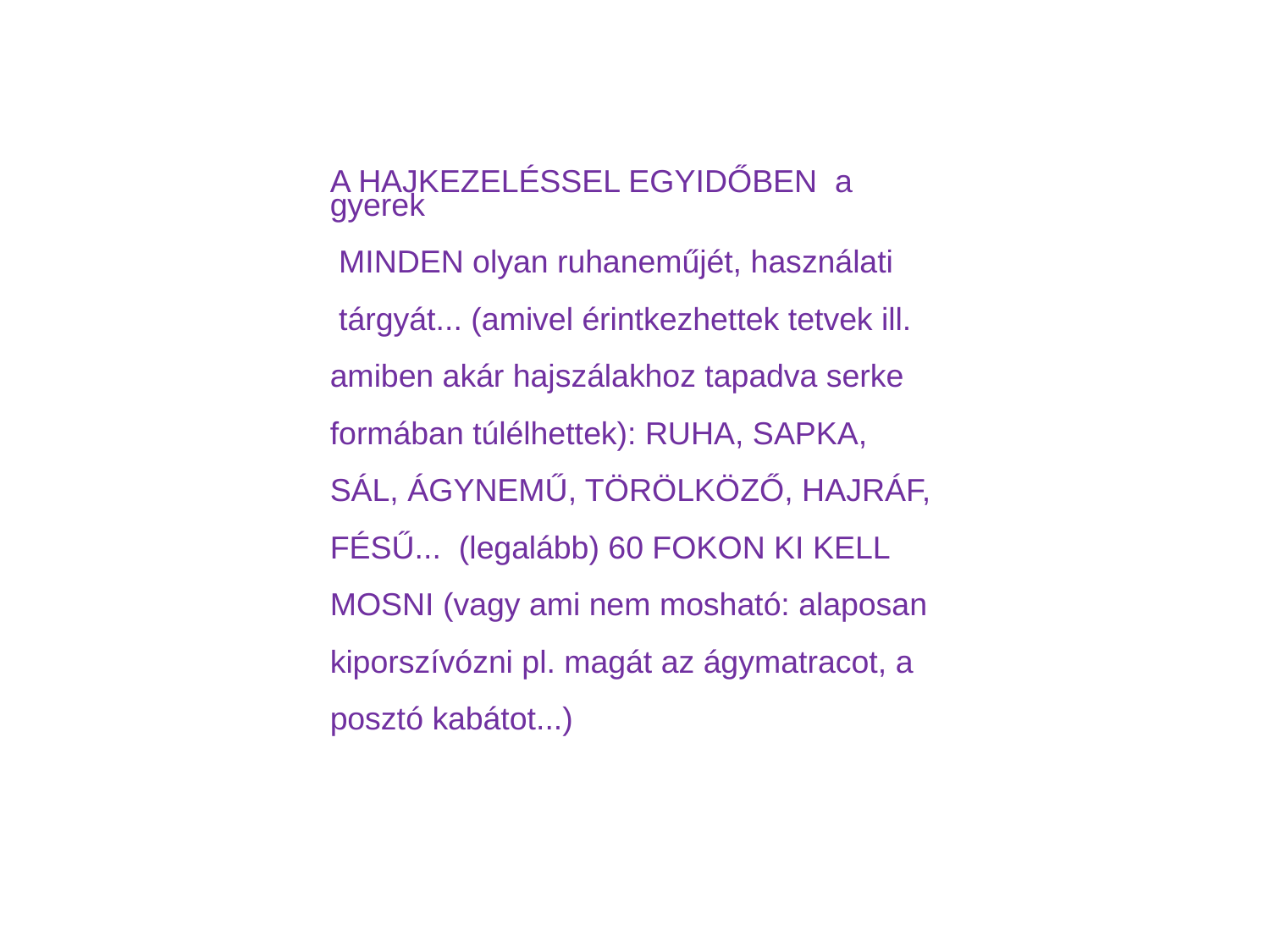

A HAJKEZELÉSSEL EGYIDŐBEN  a    gyerek
 MINDEN olyan ruhaneműjét, használati
 tárgyát... (amivel érintkezhettek tetvek ill. amiben akár hajszálakhoz tapadva serke formában túlélhettek): RUHA, SAPKA, SÁL, ÁGYNEMŰ, TÖRÖLKÖZŐ, HAJRÁF, FÉSŰ...  (legalább) 60 FOKON KI KELL MOSNI (vagy ami nem mosható: alaposan kiporszívózni pl. magát az ágymatracot, a posztó kabátot...)